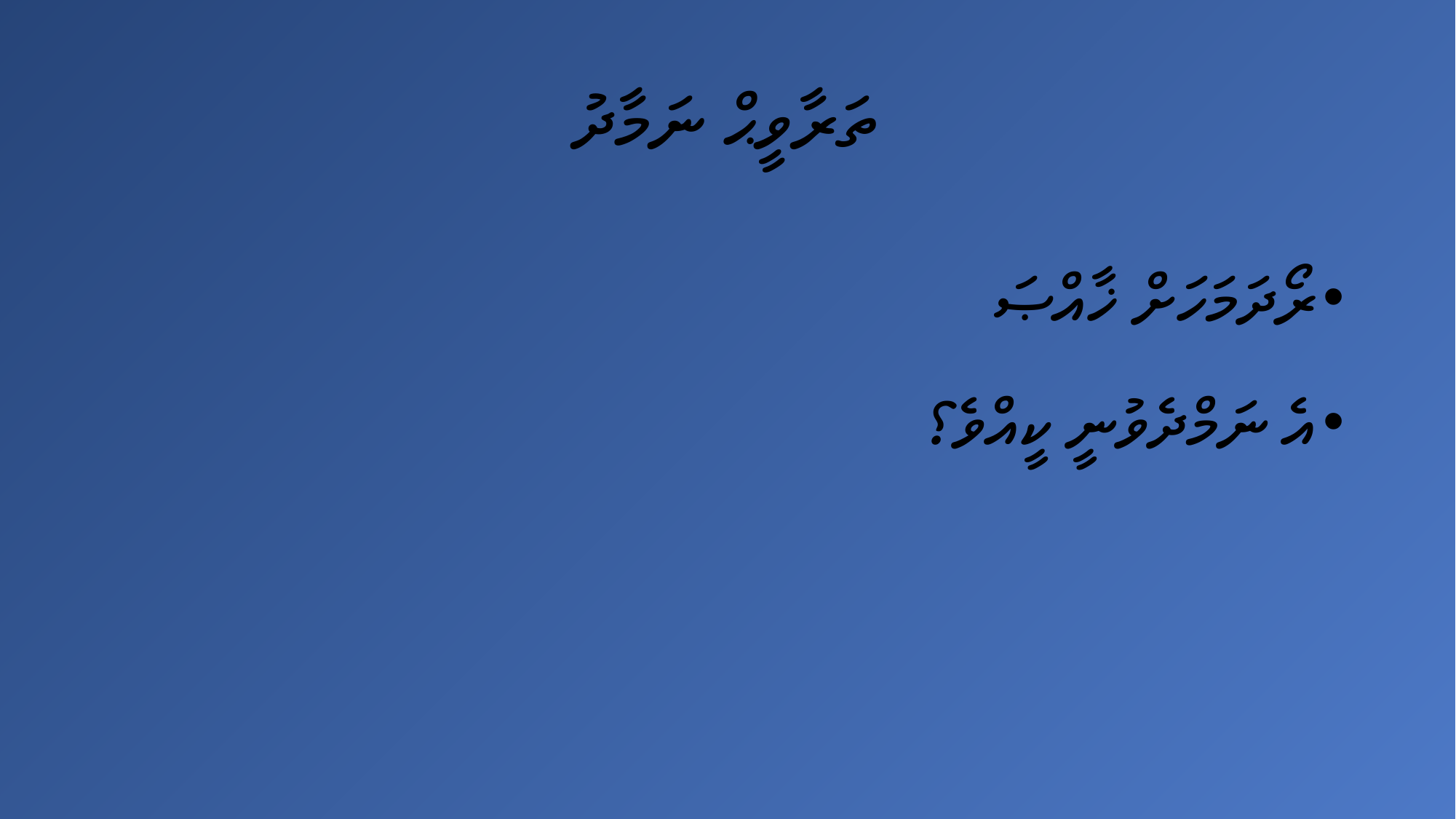

# ތަރާވީޙް ނަމާދު
ރޯދަމަހަށް ޚާއްޞަ
އެ ނަމްދެވުނީ ކީއްވެ؟